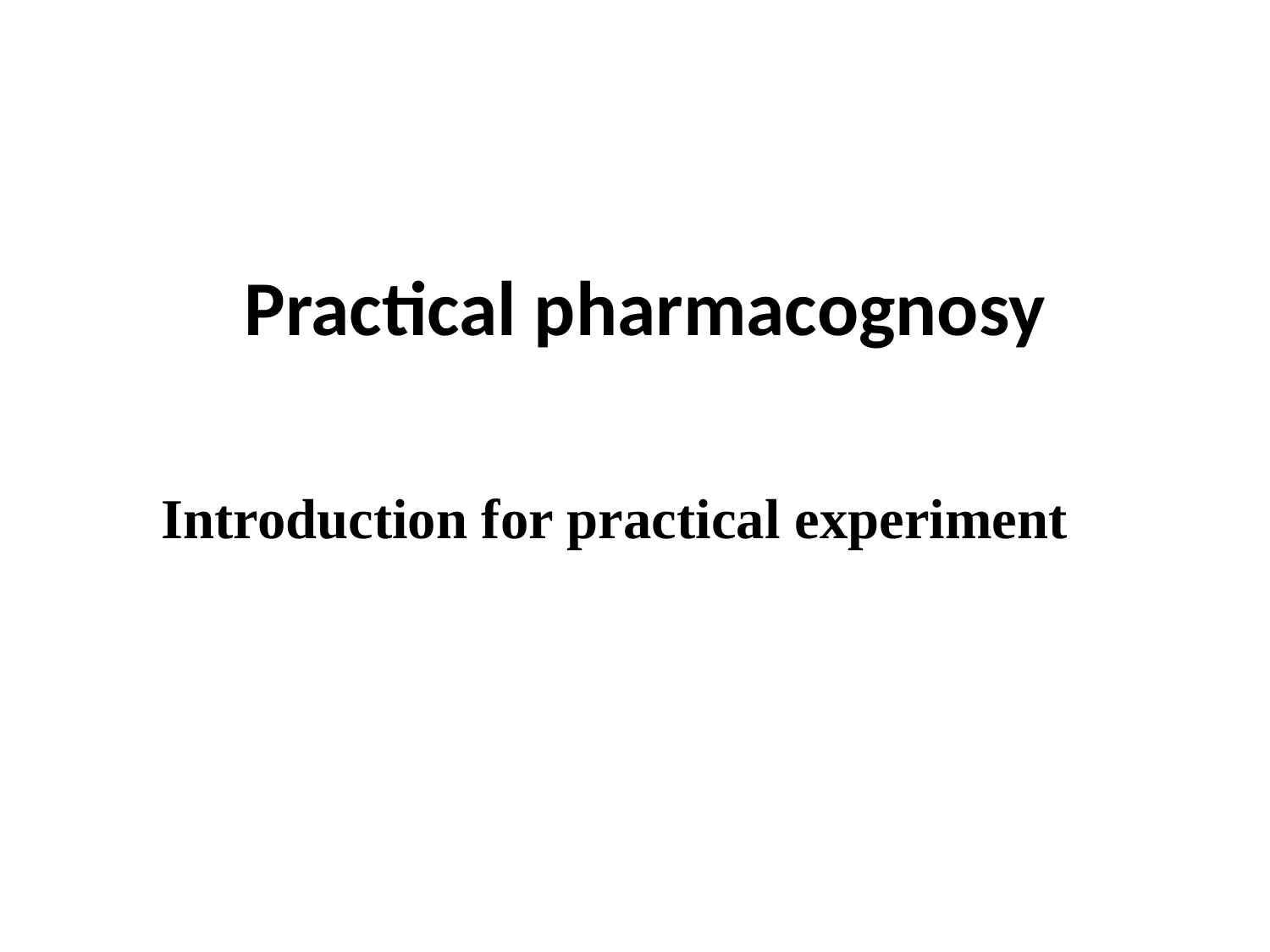

# Practical pharmacognosy
Introduction for practical experiment